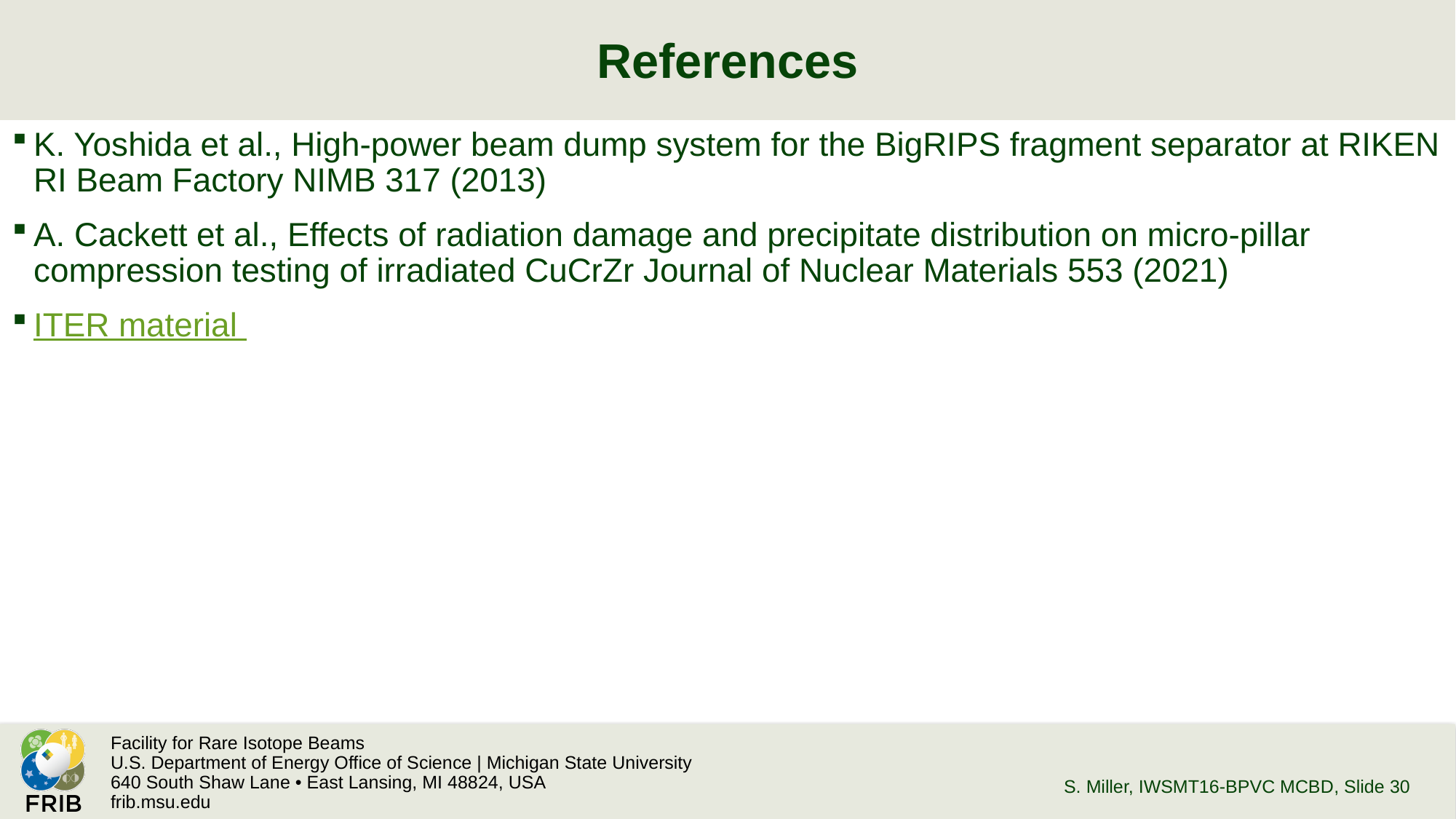

# References
K. Yoshida et al., High-power beam dump system for the BigRIPS fragment separator at RIKEN RI Beam Factory NIMB 317 (2013)
A. Cackett et al., Effects of radiation damage and precipitate distribution on micro-pillar compression testing of irradiated CuCrZr Journal of Nuclear Materials 553 (2021)
ITER material

S. Miller, IWSMT16-BPVC MCBD
, Slide 30